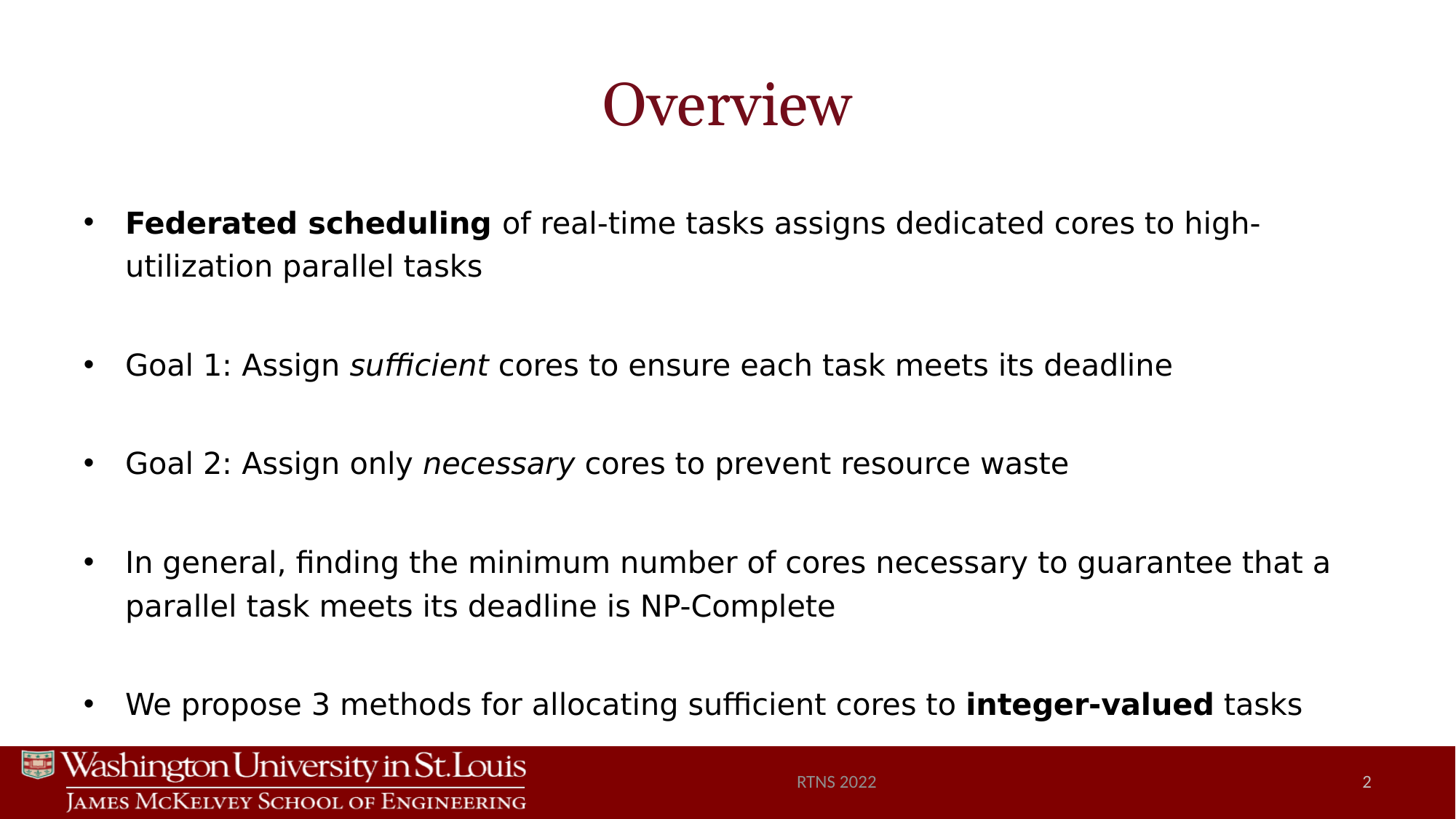

# Overview
Federated scheduling of real-time tasks assigns dedicated cores to high-utilization parallel tasks

Goal 1: Assign sufficient cores to ensure each task meets its deadline

Goal 2: Assign only necessary cores to prevent resource waste

In general, finding the minimum number of cores necessary to guarantee that a parallel task meets its deadline is NP-Complete

We propose 3 methods for allocating sufficient cores to integer-valued tasks
RTNS 2022
2